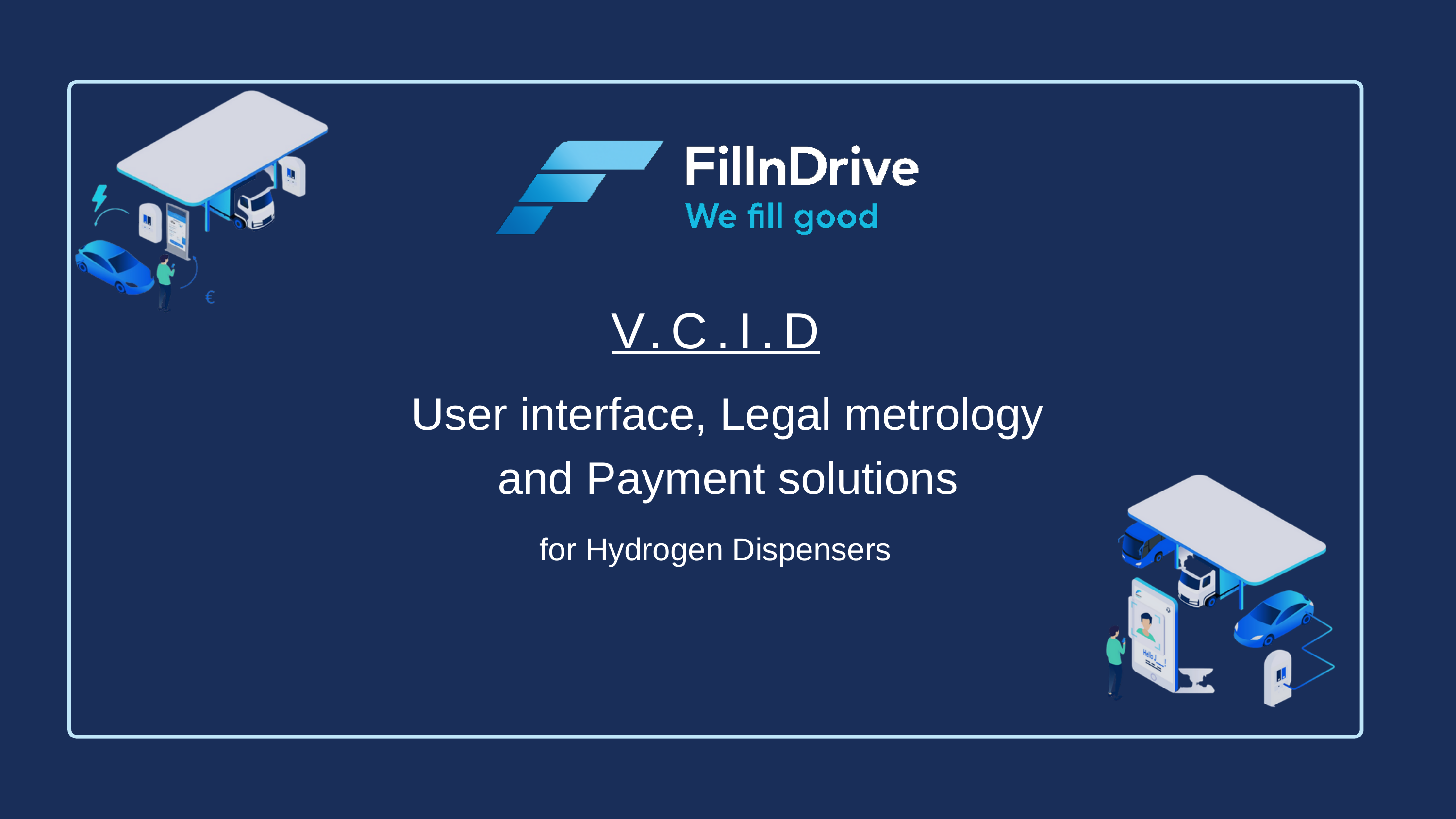

V.C.I.D
User interface, Legal metrology
 and Payment solutions

for Hydrogen Dispensers